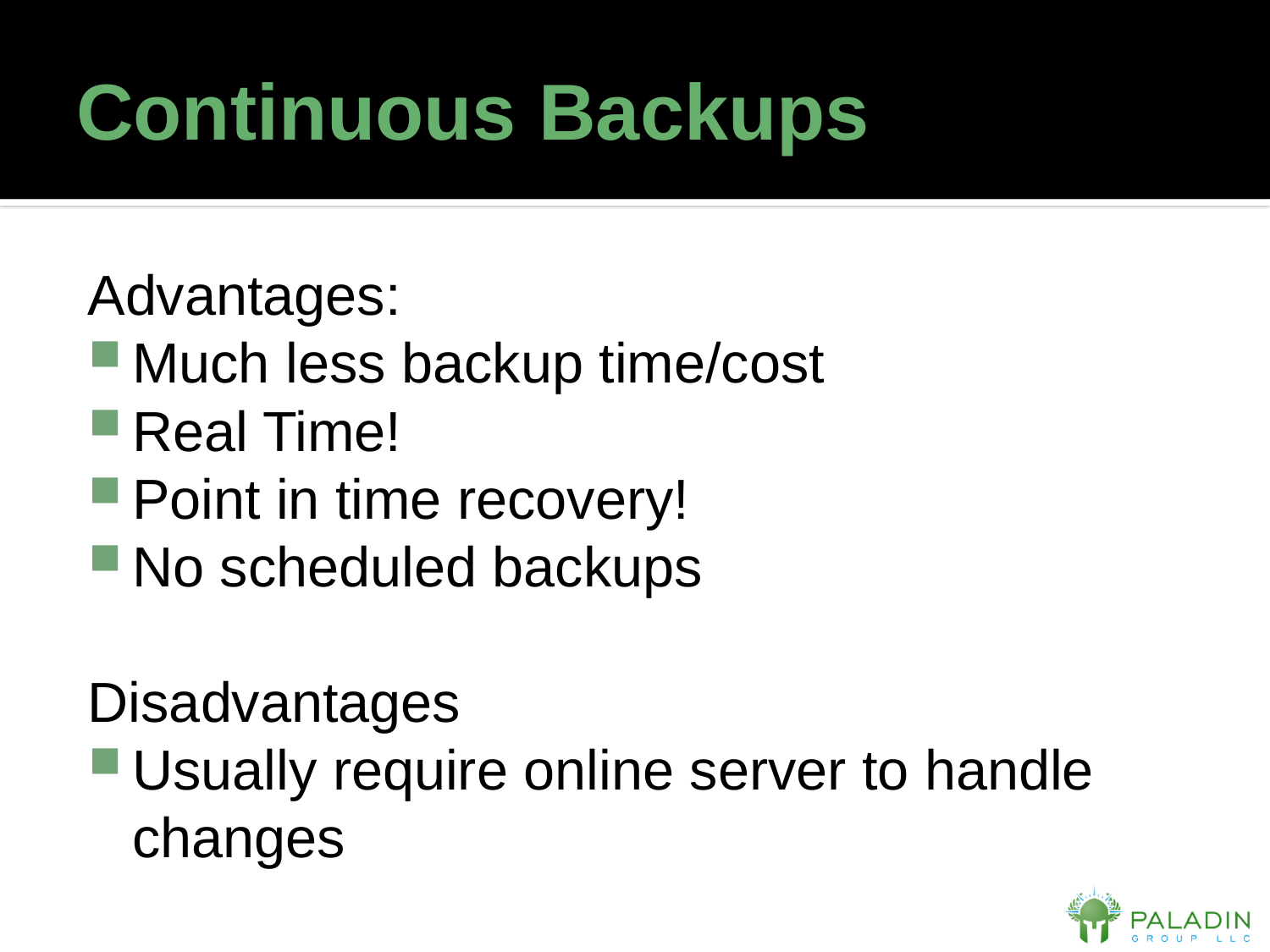

# Continuous Backups
Advantages:
Much less backup time/cost
Real Time!
Point in time recovery!
No scheduled backups

Disadvantages
Usually require online server to handle changes